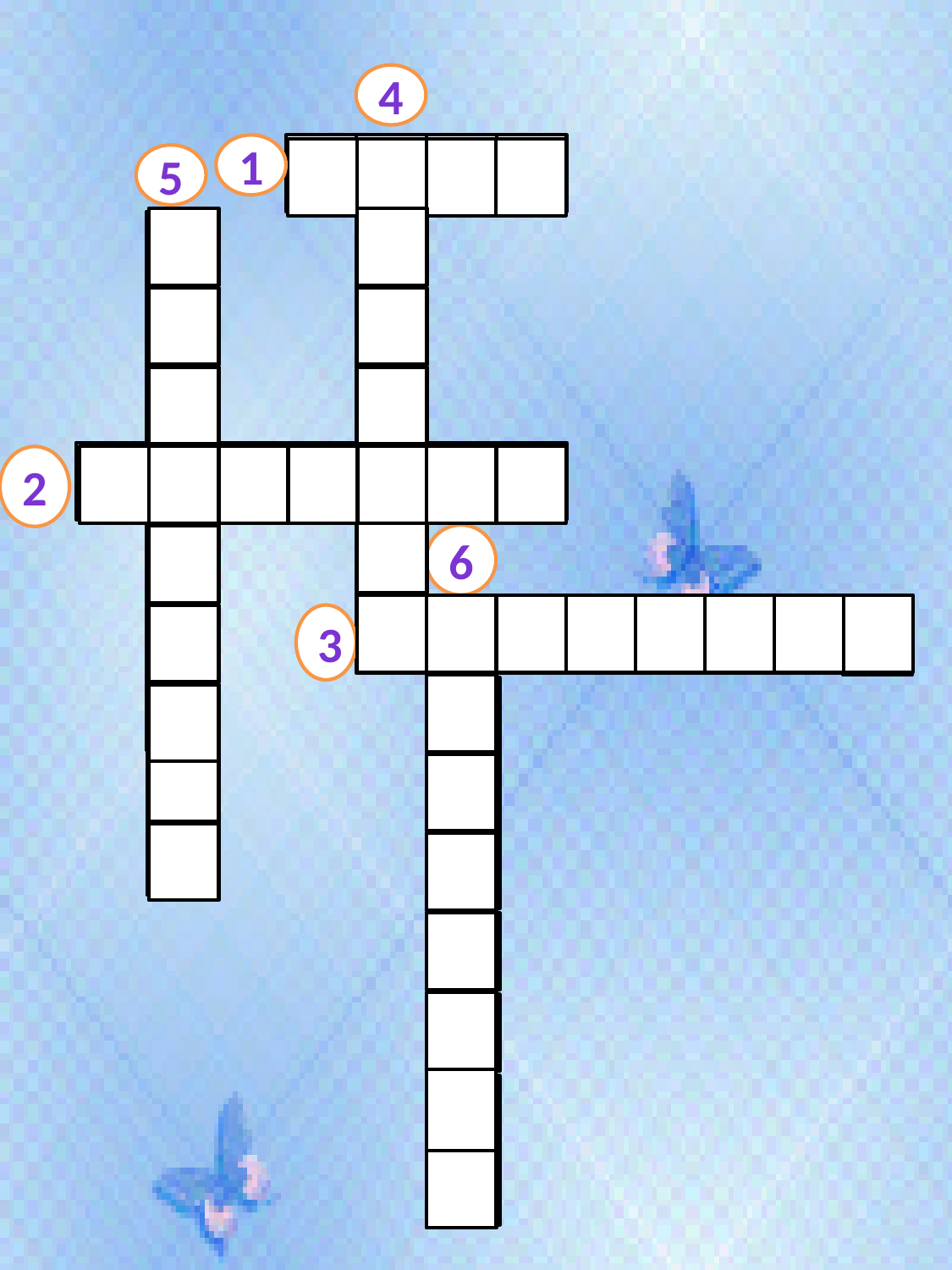

4
1
З
Л
О
Й

5

Г
Р
О
Е

К
С
И
К

О
М
О
Н
М
Ы
2

А
Д
Н
6

Н

А
П
Е
Л
Ь
С
И
3

Р
О
Х

Й
Ы

Л

А

Д
А